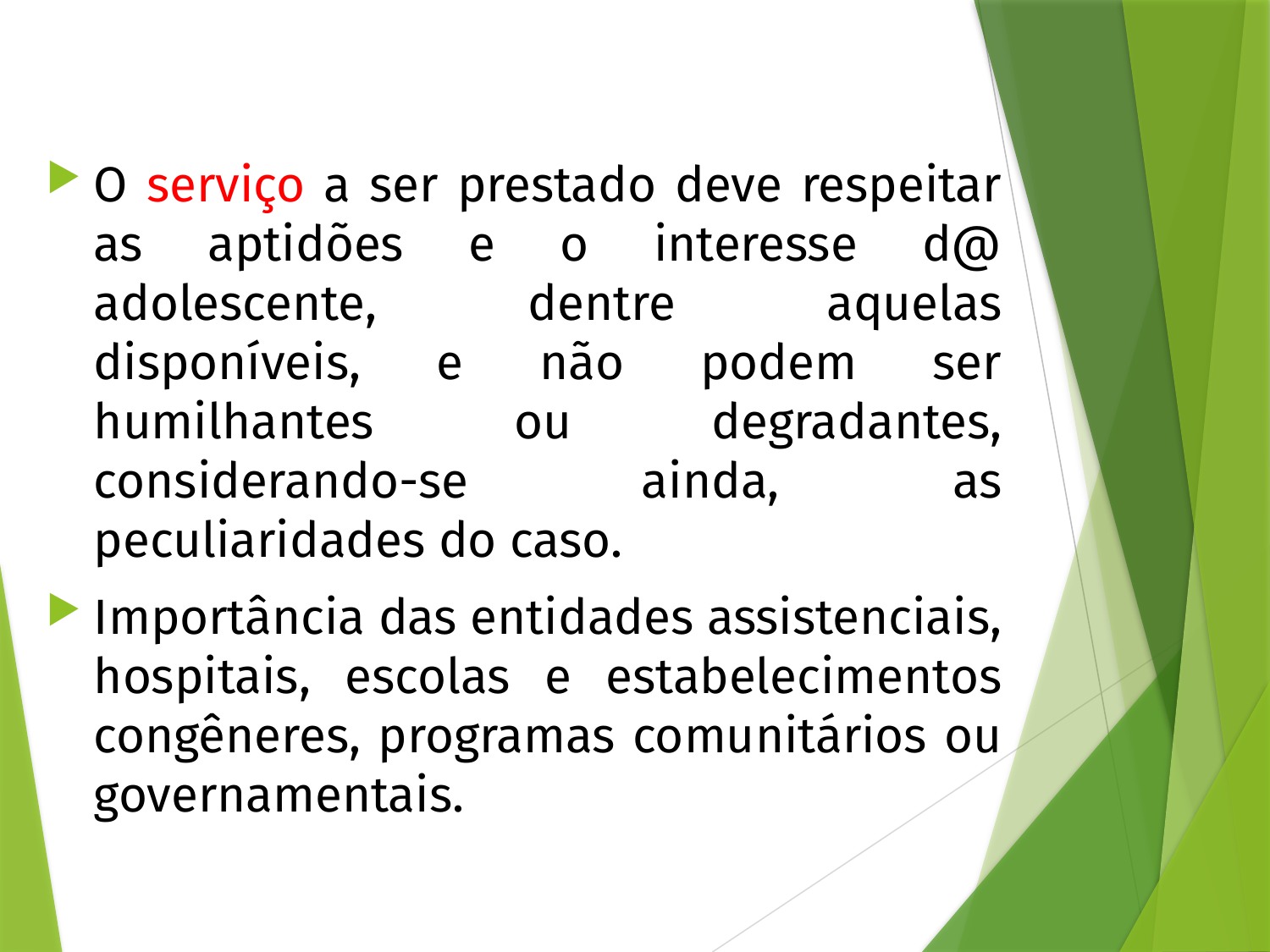

#
O serviço a ser prestado deve respeitar as aptidões e o interesse d@ adolescente, dentre aquelas disponíveis, e não podem ser humilhantes ou degradantes, considerando-se ainda, as peculiaridades do caso.
Importância das entidades assistenciais, hospitais, escolas e estabelecimentos congêneres, programas comunitários ou governamentais.